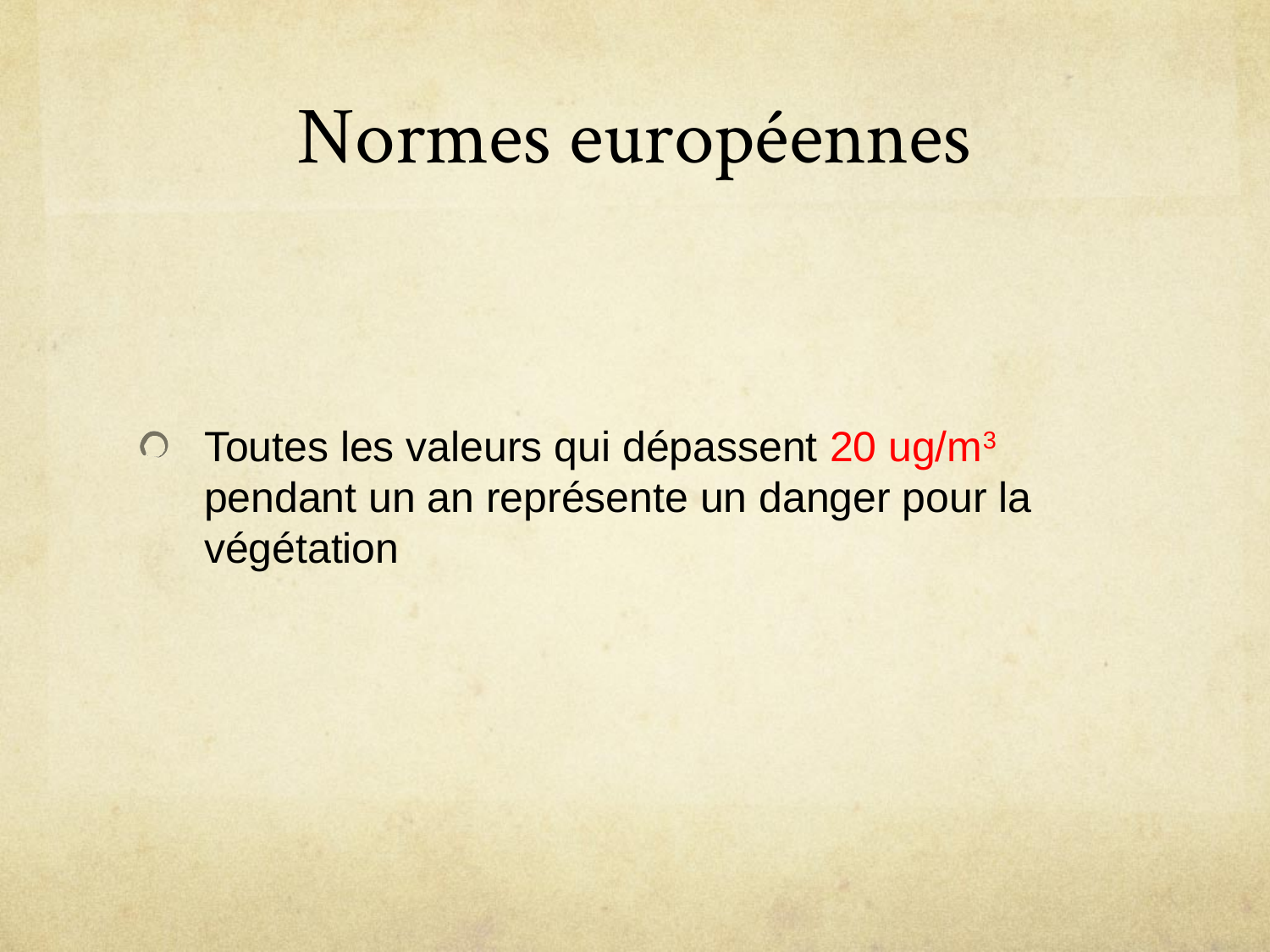

# Normes européennes

Toutes les valeurs qui dépassent 20 ug/m3 pendant un an représente un danger pour la végétation